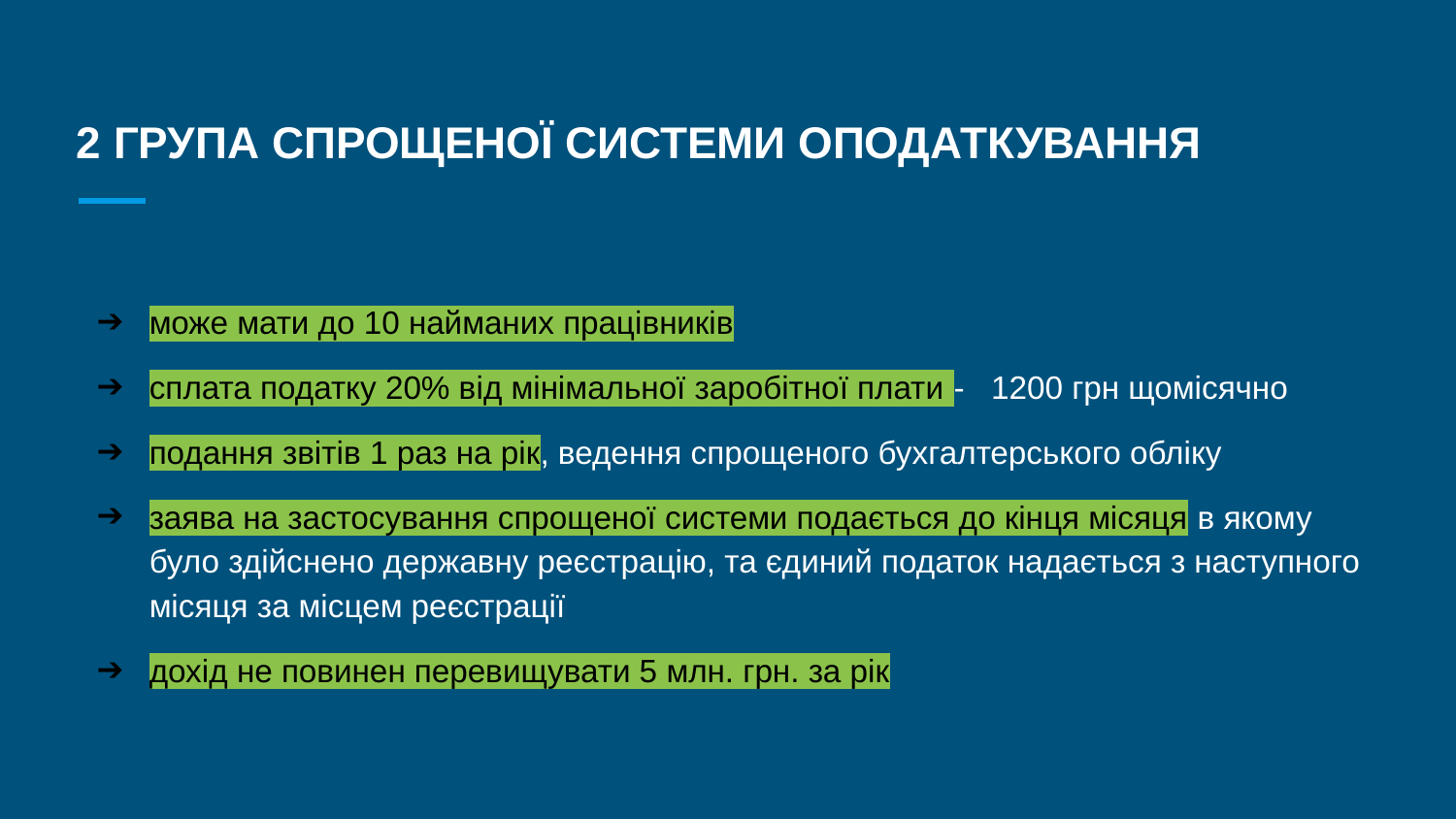

# 2 ГРУПА СПРОЩЕНОЇ СИСТЕМИ ОПОДАТКУВАННЯ
може мати до 10 найманих працівників
сплата податку 20% від мінімальної заробітної плати -   1200 грн щомісячно
подання звітів 1 раз на рік, ведення спрощеного бухгалтерського обліку
заява на застосування спрощеної системи подається до кінця місяця в якому було здійснено державну реєстрацію, та єдиний податок надається з наступного місяця за місцем реєстрації
дохід не повинен перевищувати 5 млн. грн. за рік